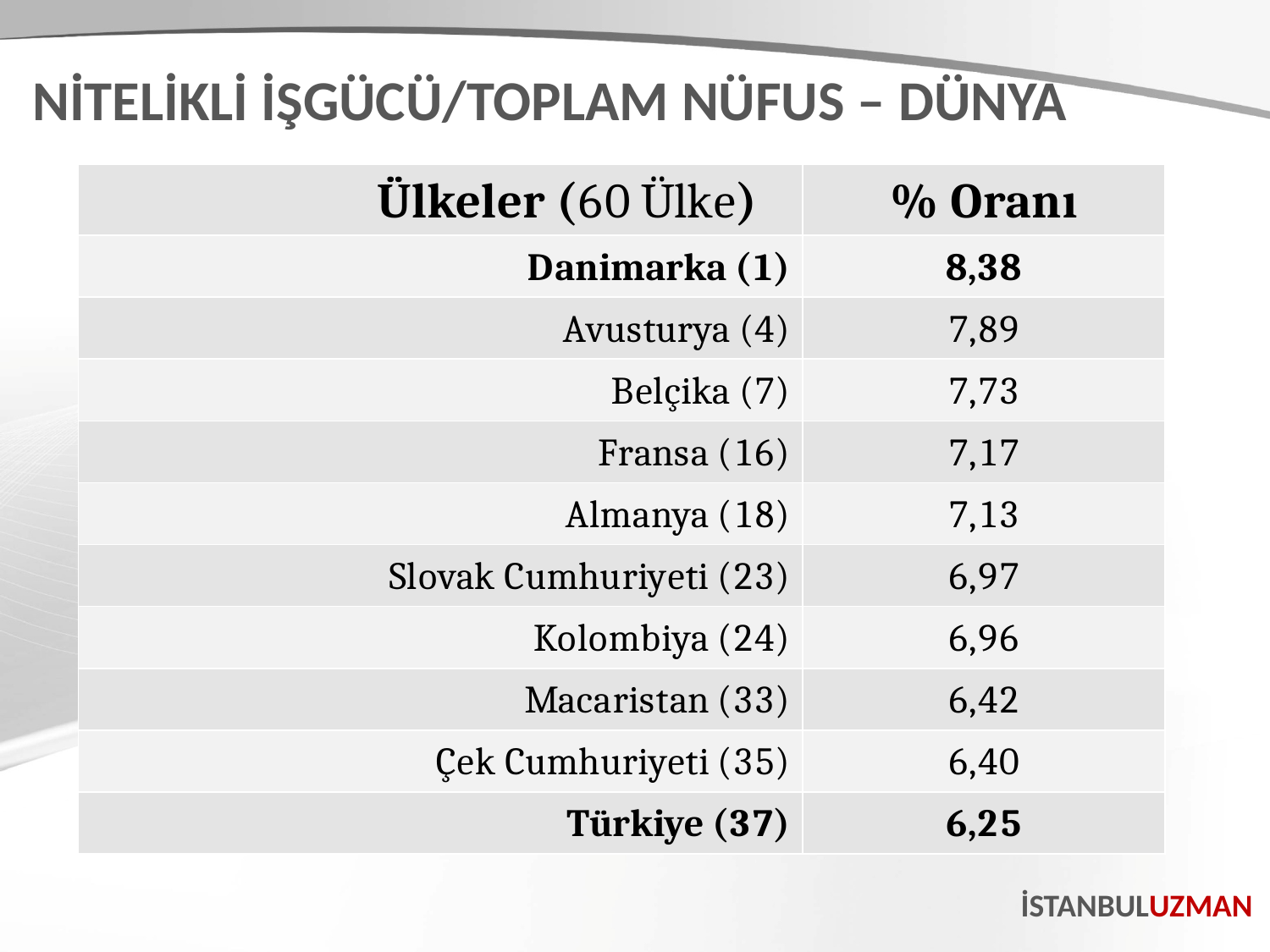

NİTELİKLİ İŞGÜCÜ/TOPLAM NÜFUS – DÜNYA
| Ülkeler (60 Ülke) | % Oranı |
| --- | --- |
| Danimarka (1) | 8,38 |
| Avusturya (4) | 7,89 |
| Belçika (7) | 7,73 |
| Fransa (16) | 7,17 |
| Almanya (18) | 7,13 |
| Slovak Cumhuriyeti (23) | 6,97 |
| Kolombiya (24) | 6,96 |
| Macaristan (33) | 6,42 |
| Çek Cumhuriyeti (35) | 6,40 |
| Türkiye (37) | 6,25 |

İSTANBULUZMAN